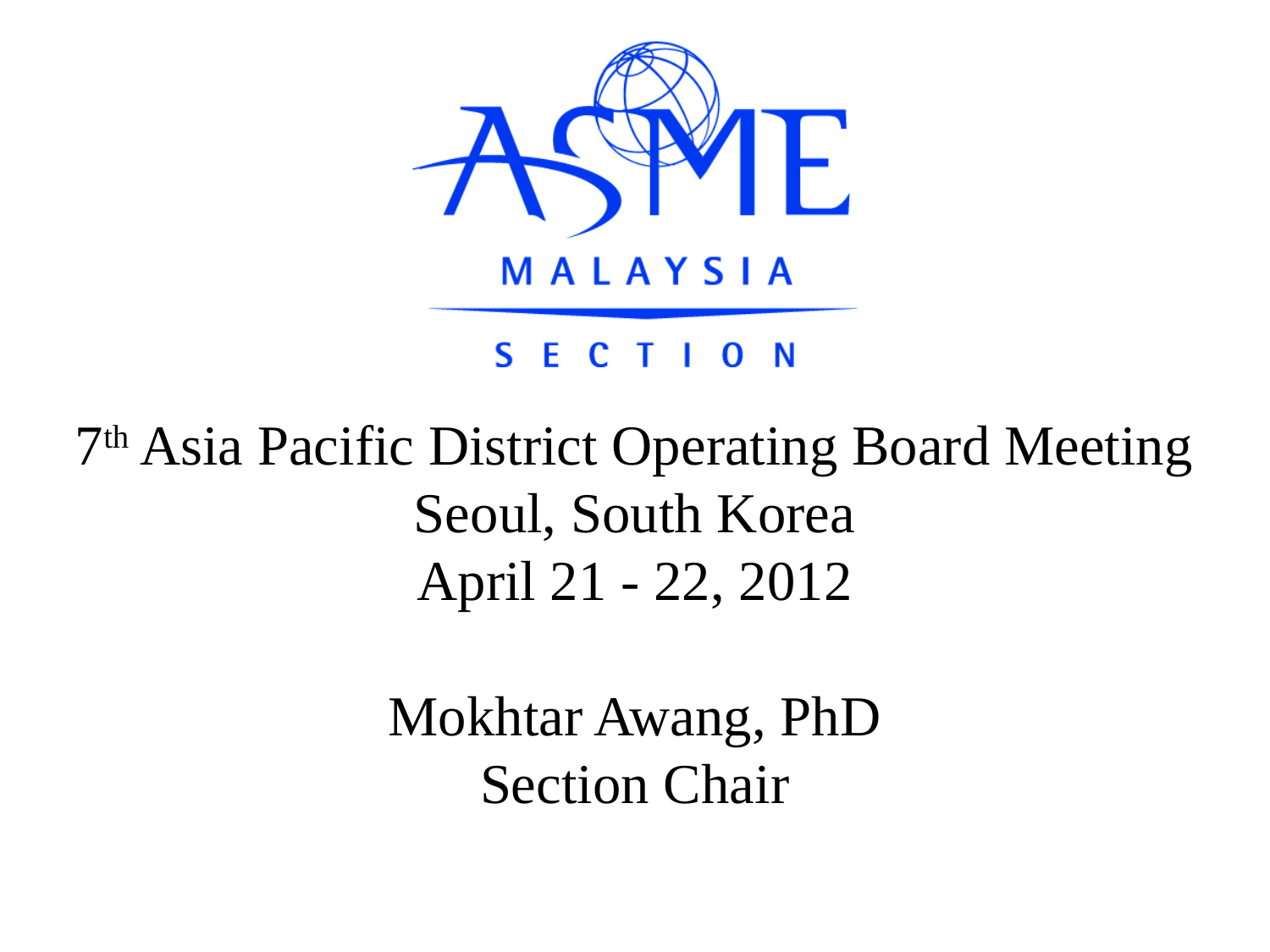

# 7th Asia Pacific District Operating Board Meeting Seoul, South Korea April 21 - 22, 2012 Mokhtar Awang, PhD Section Chair